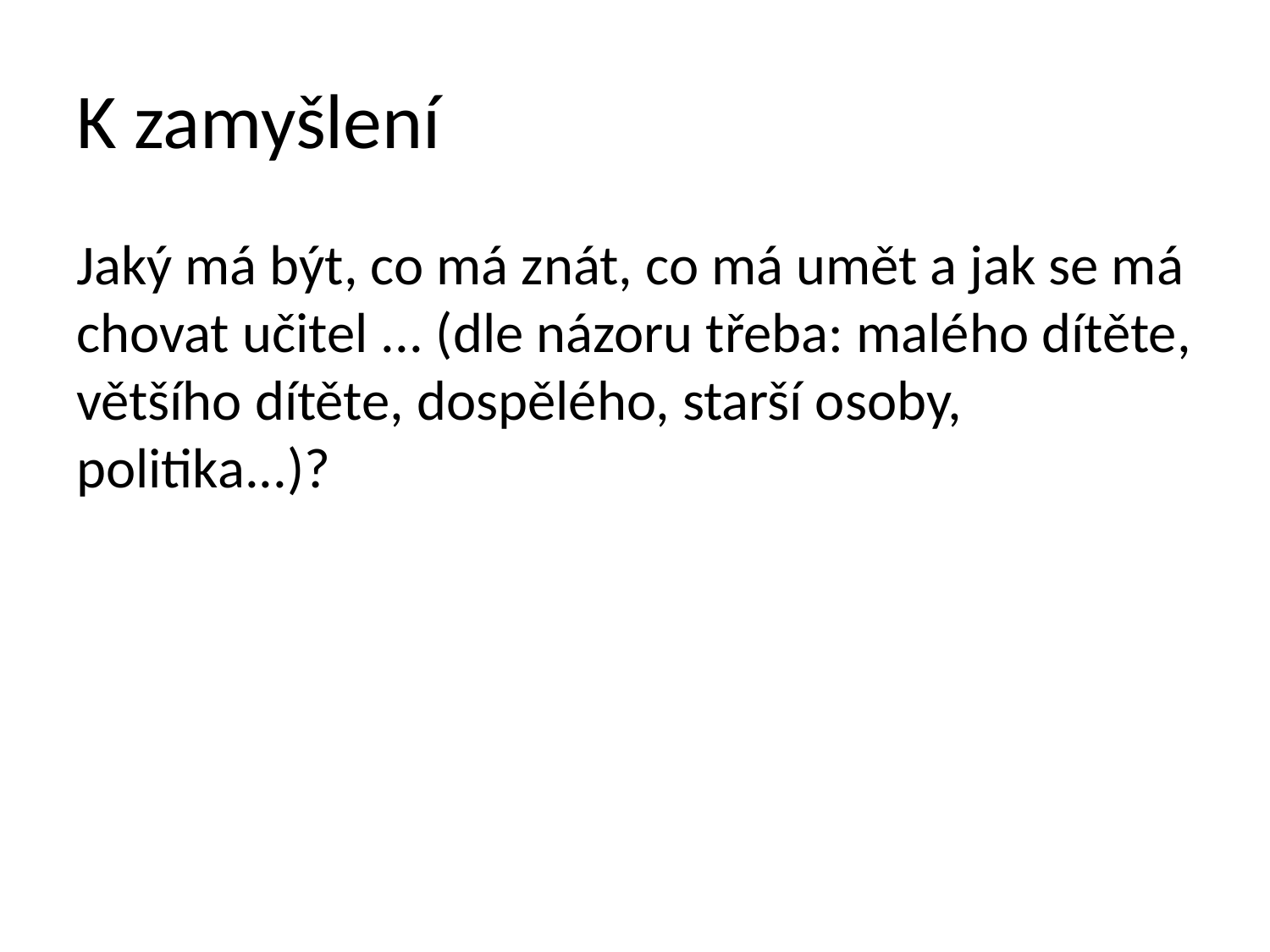

# K zamyšlení
Jaký má být, co má znát, co má umět a jak se má chovat učitel ... (dle názoru třeba: malého dítěte, většího dítěte, dospělého, starší osoby, politika...)?